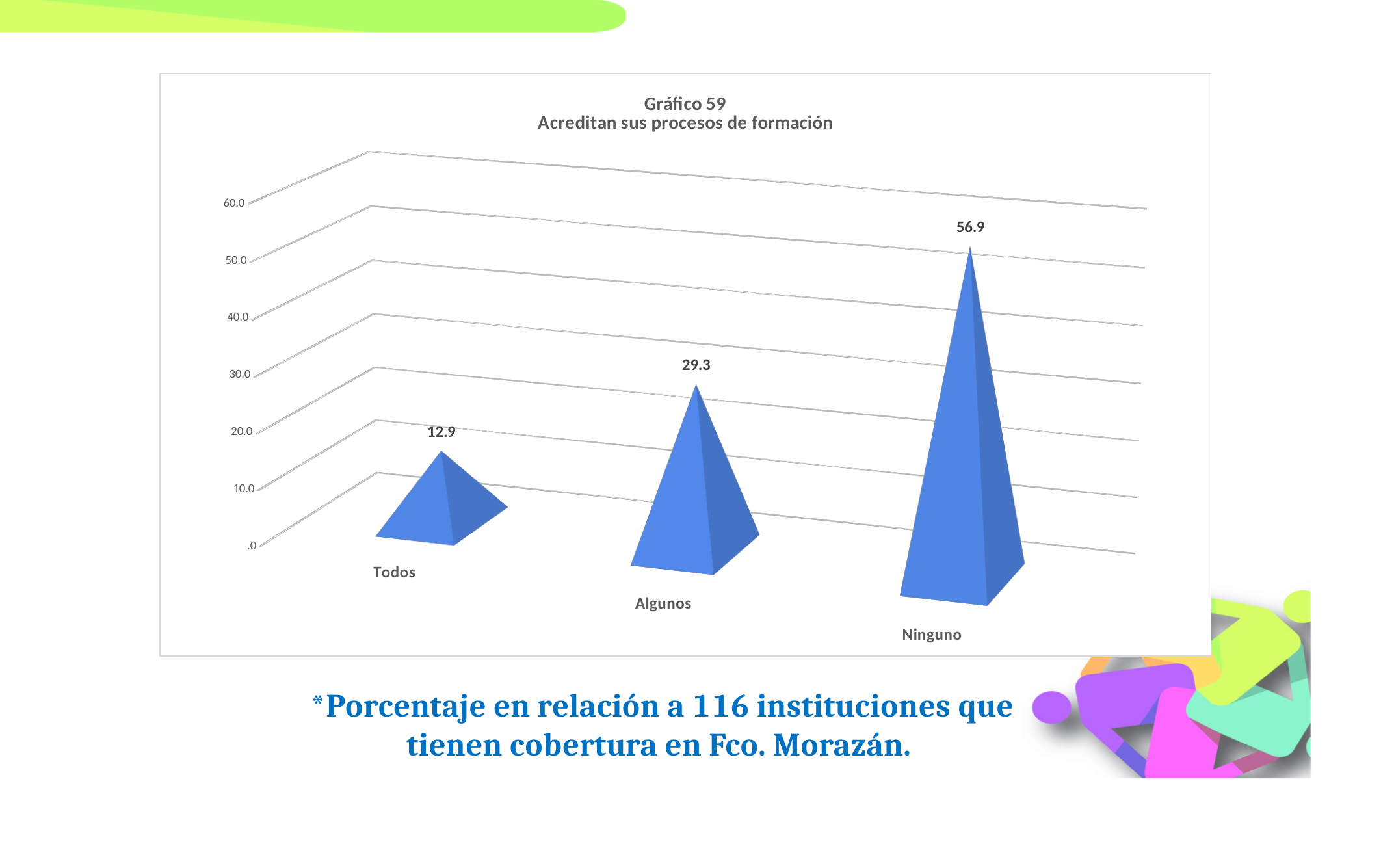

[unsupported chart]

*Porcentaje en relación a 116 instituciones que tienen cobertura en Fco. Morazán.